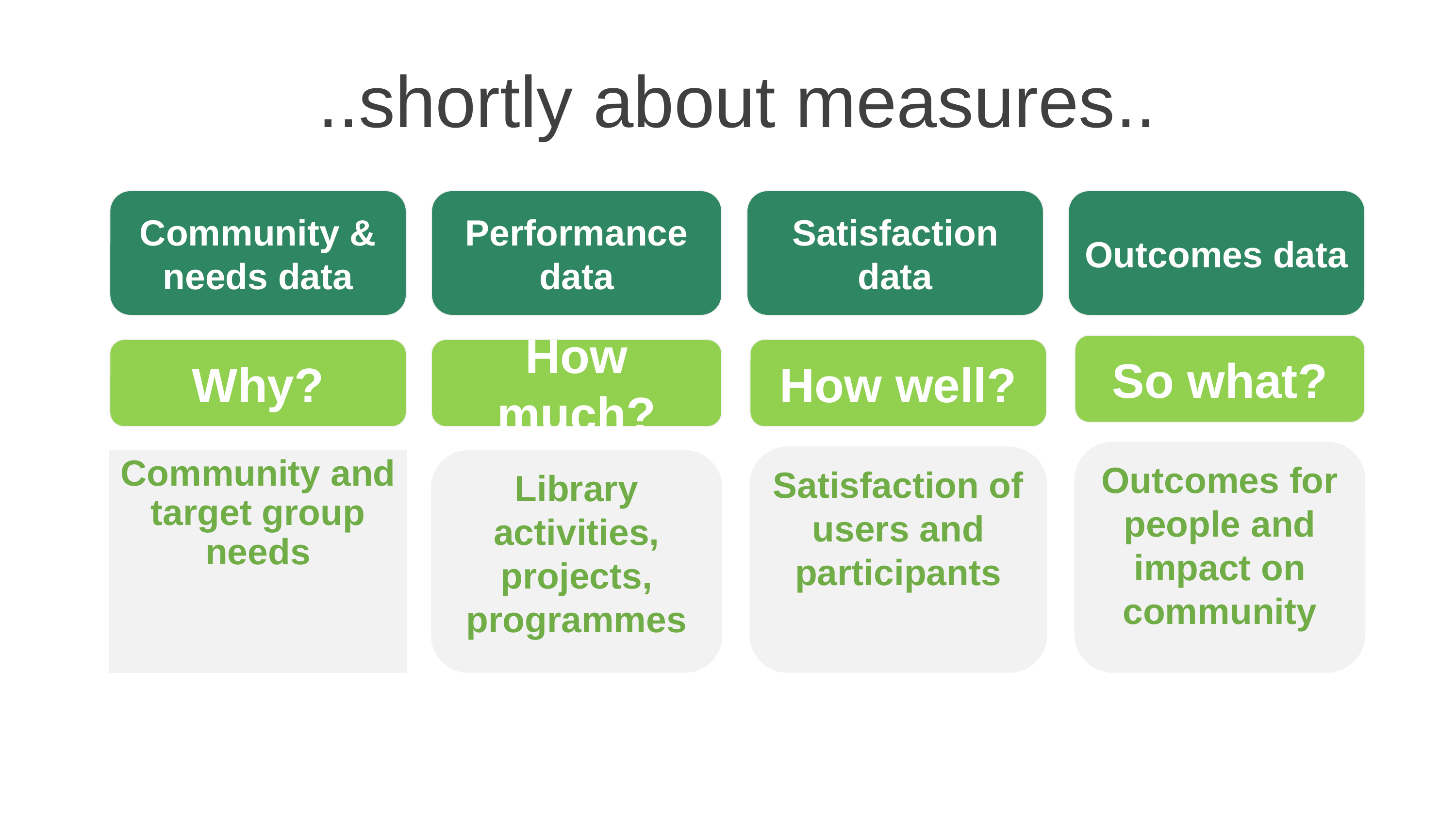

# ..shortly about measures..
Community & needs data
Satisfaction data
Outcomes data
Performance data
So what?
How well?
How much?
Why?
Outcomes for people and impact on community
Satisfaction of users and participants
Library activities, projects, programmes
Community and target group needs